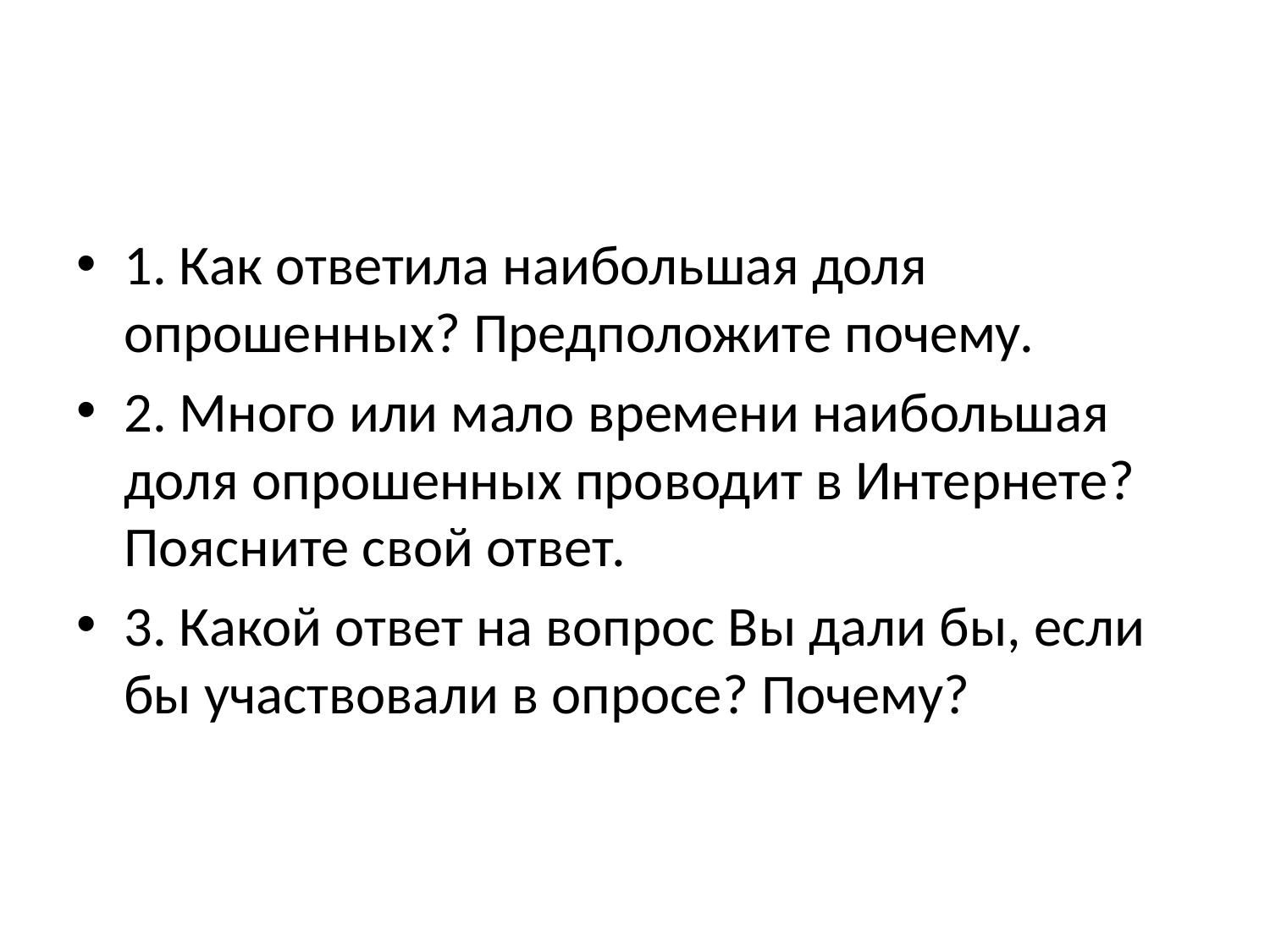

#
1. Как ответила наибольшая доля опрошенных? Предположите почему.
2. Много или мало времени наибольшая доля опрошенных проводит в Интернете? Поясните свой ответ.
3. Какой ответ на вопрос Вы дали бы, если бы участвовали в опросе? Почему?